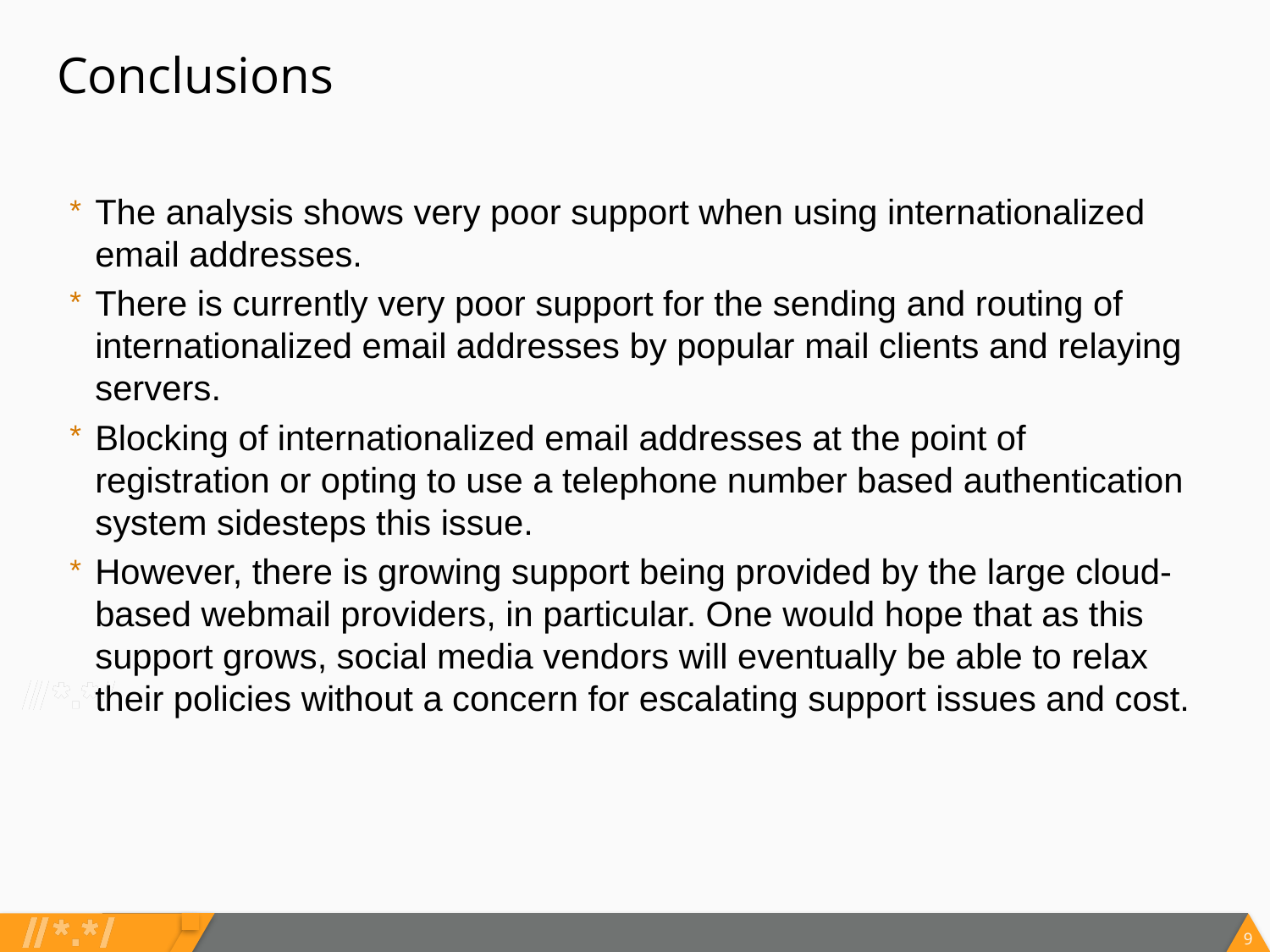

# Conclusions
The analysis shows very poor support when using internationalized email addresses.
There is currently very poor support for the sending and routing of internationalized email addresses by popular mail clients and relaying servers.
Blocking of internationalized email addresses at the point of registration or opting to use a telephone number based authentication system sidesteps this issue.
However, there is growing support being provided by the large cloud-based webmail providers, in particular. One would hope that as this support grows, social media vendors will eventually be able to relax their policies without a concern for escalating support issues and cost.